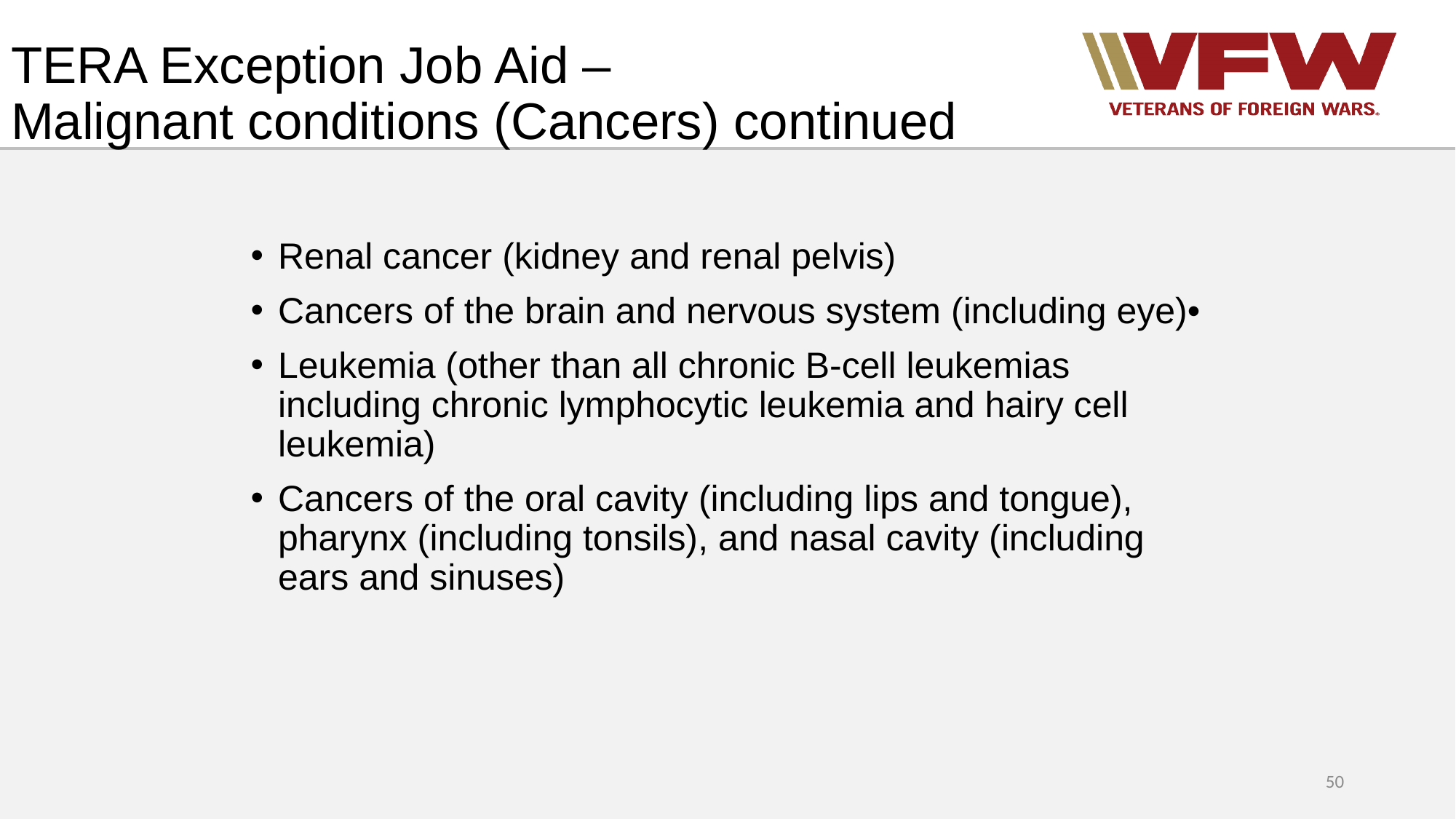

# TERA Exception Job Aid – Malignant conditions (Cancers) continued
Renal cancer (kidney and renal pelvis)
Cancers of the brain and nervous system (including eye)•
Leukemia (other than all chronic B-cell leukemias including chronic lymphocytic leukemia and hairy cell leukemia)
Cancers of the oral cavity (including lips and tongue), pharynx (including tonsils), and nasal cavity (including ears and sinuses)
50